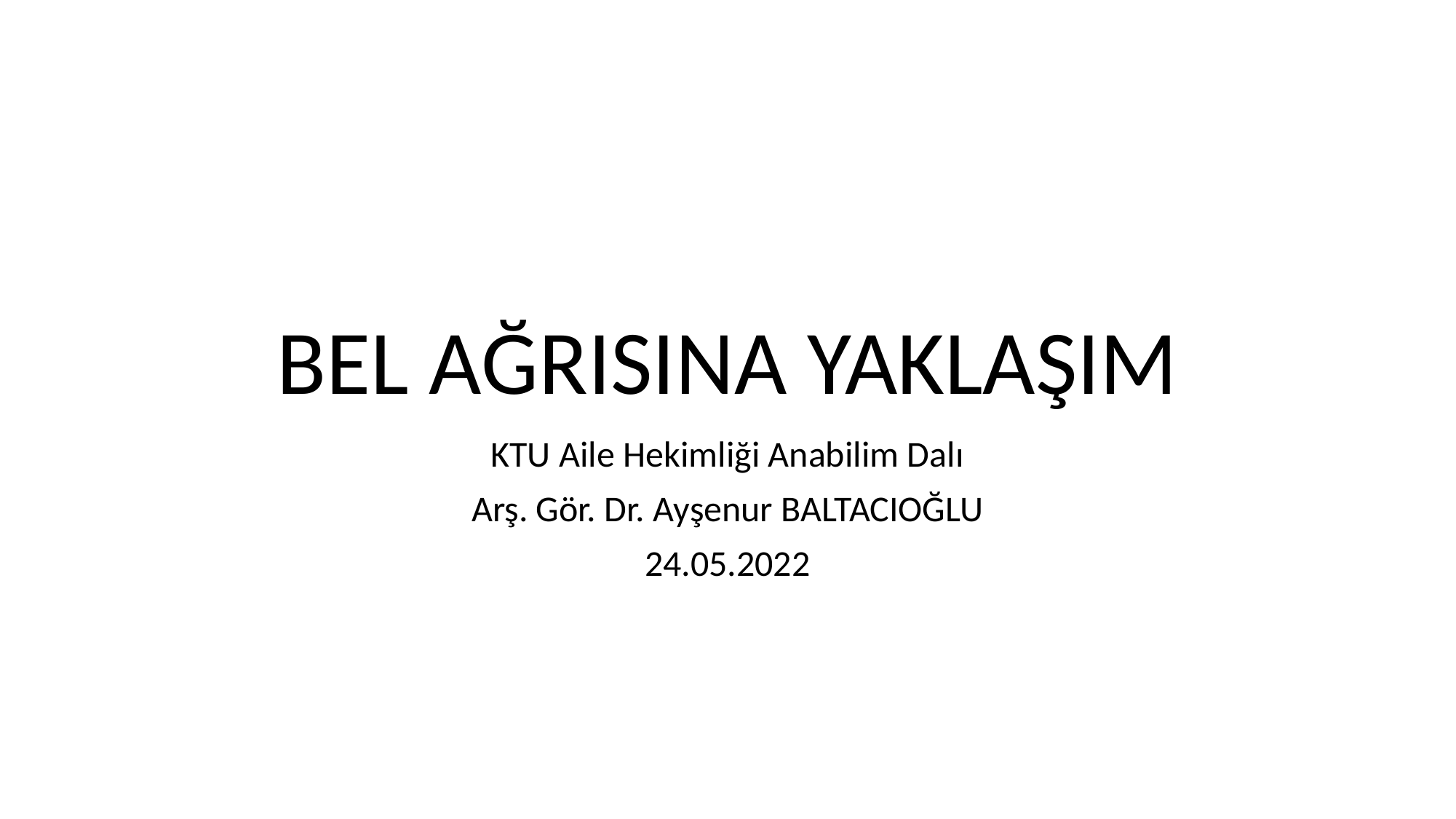

# BEL AĞRISINA YAKLAŞIM
KTU Aile Hekimliği Anabilim Dalı
Arş. Gör. Dr. Ayşenur BALTACIOĞLU
24.05.2022